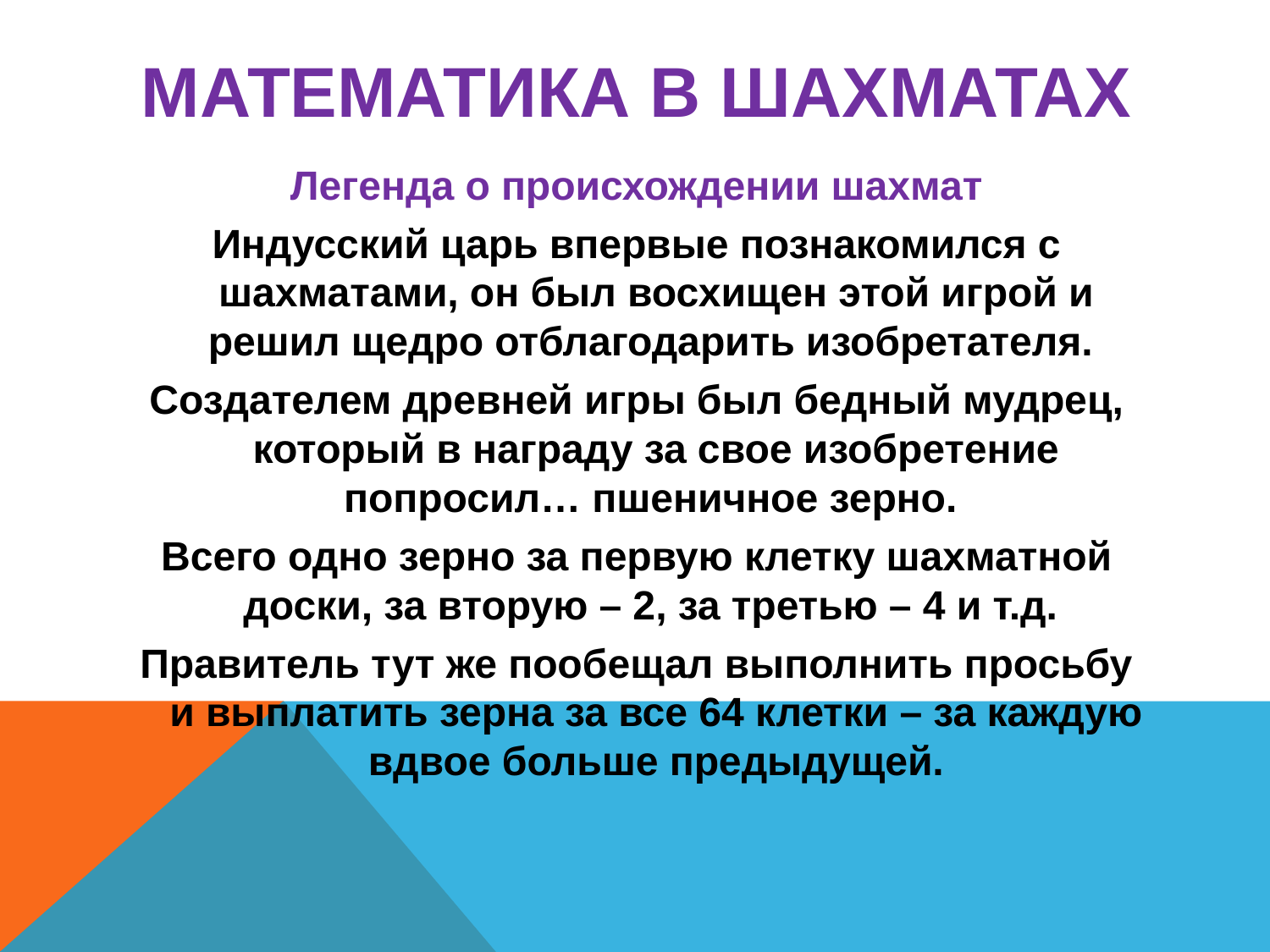

# Математика в шахматах
Легенда о происхождении шахмат
Индусский царь впервые познакомился с шахматами, он был восхищен этой игрой и решил щедро отблагодарить изобретателя.
Создателем древней игры был бедный мудрец, который в награду за свое изобретение попросил… пшеничное зерно.
Всего одно зерно за первую клетку шахматной доски, за вторую – 2, за третью – 4 и т.д.
Правитель тут же пообещал выполнить просьбу и выплатить зерна за все 64 клетки – за каждую вдвое больше предыдущей.